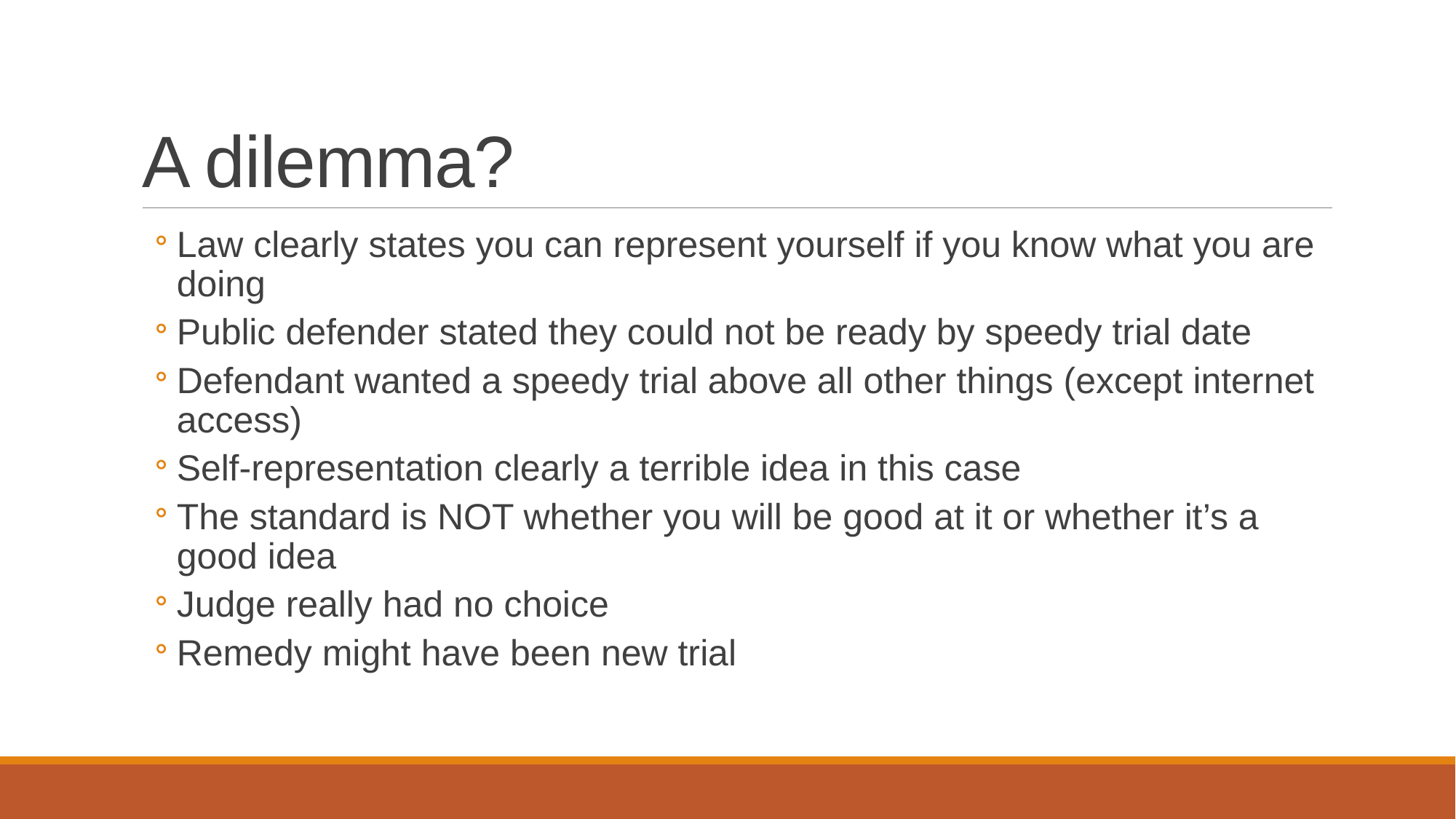

# A dilemma?
Law clearly states you can represent yourself if you know what you are doing
Public defender stated they could not be ready by speedy trial date
Defendant wanted a speedy trial above all other things (except internet access)
Self-representation clearly a terrible idea in this case
The standard is NOT whether you will be good at it or whether it’s a good idea
Judge really had no choice
Remedy might have been new trial